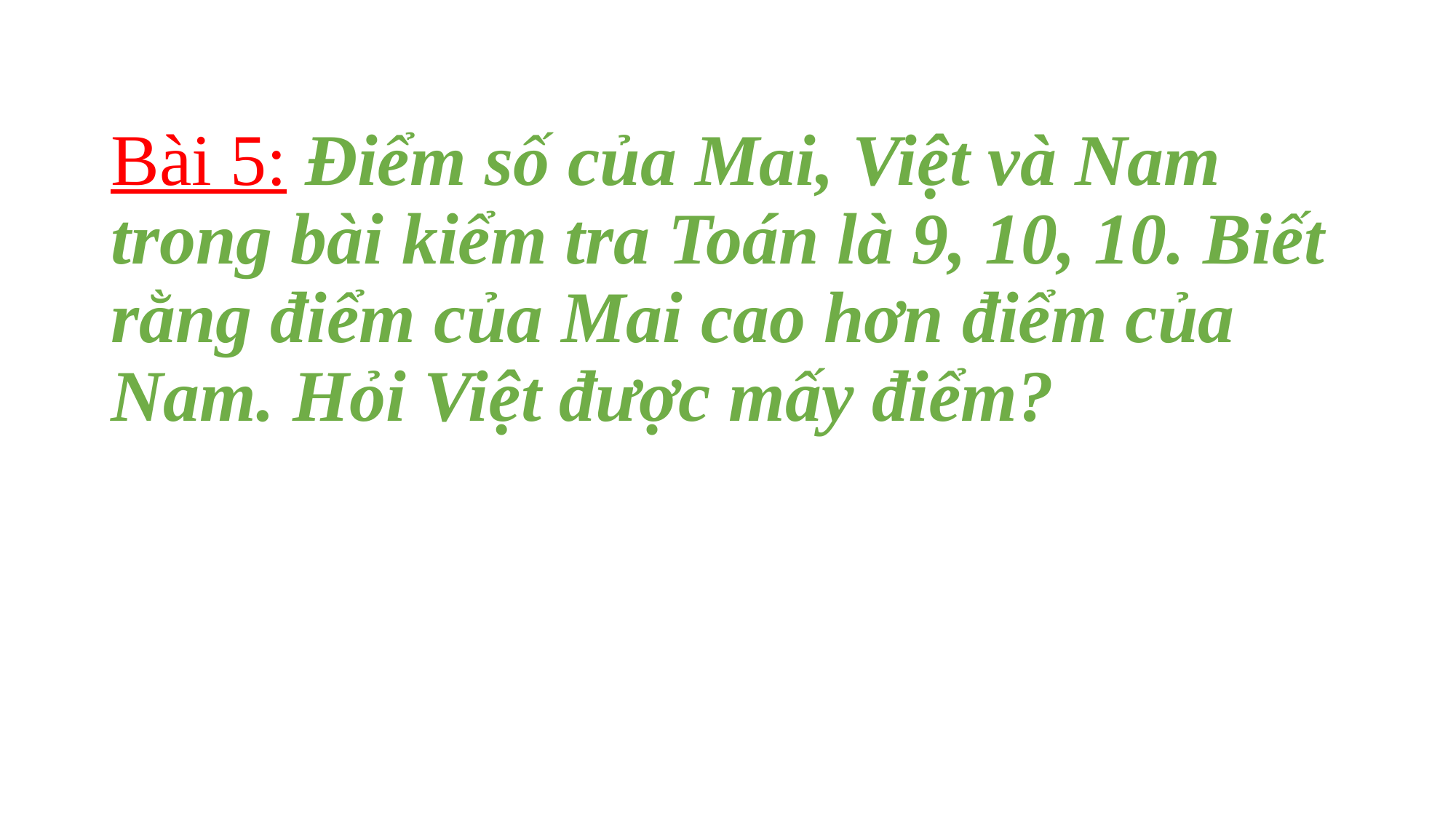

# Bài 5: Điểm số của Mai, Việt và Nam trong bài kiểm tra Toán là 9, 10, 10. Biết rằng điểm của Mai cao hơn điểm của Nam. Hỏi Việt được mấy điểm?